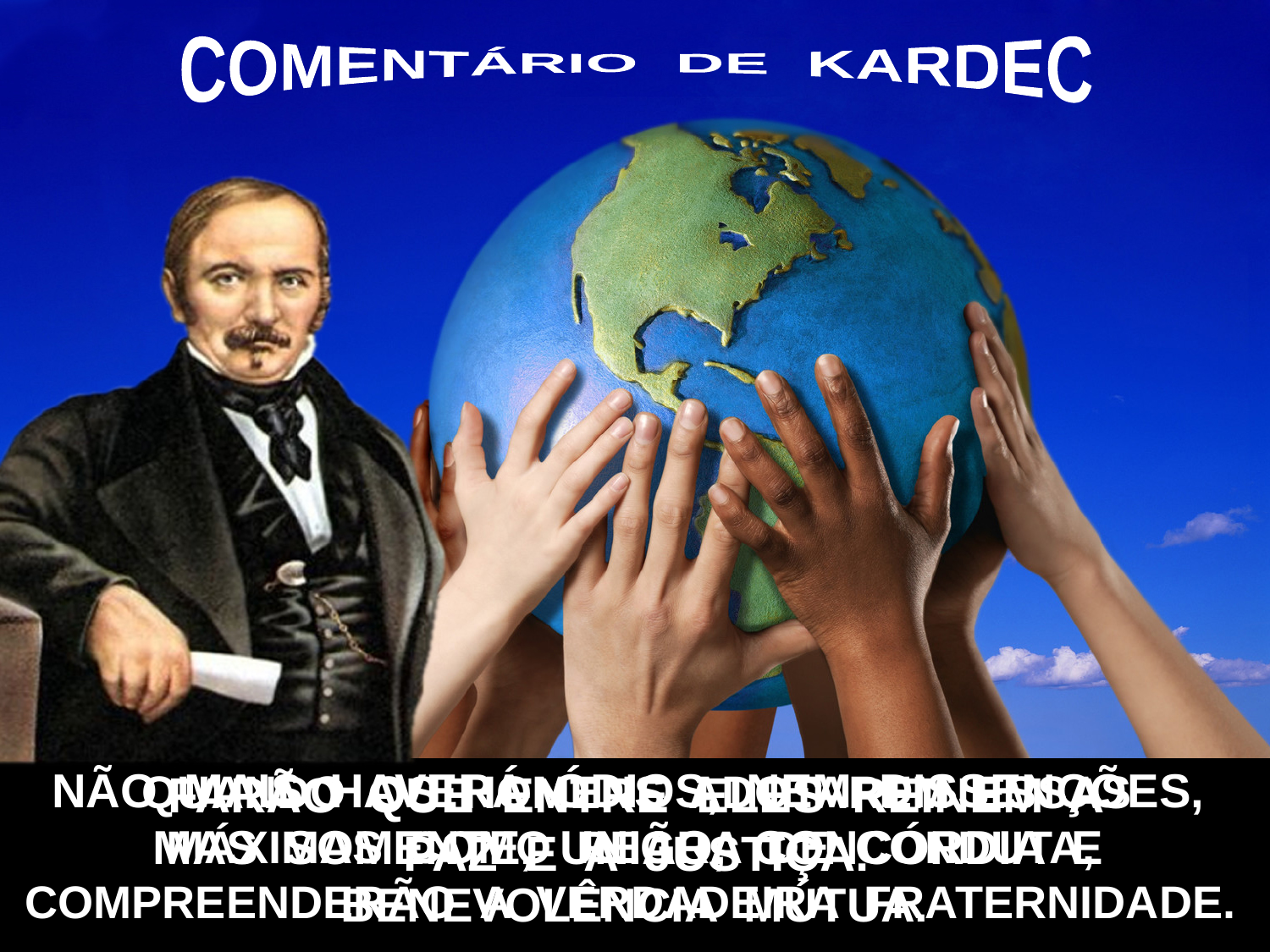

COMENTÁRIO  DE  KARDEC
NÃO  MAIS  HAVERÁ  ÓDIOS,  NEM  DISSENÇÕES,  MAS  SOMENTE,  UNIÃO,  CONCÓRDIA  E  BENEVOLÊNCIA  MÚTUA.
QUANDO  OS  HOMENS  ADOTAREM  ESSAS
MÁXIMAS  COMO  REGRA  DE  CONDUTA,  COMPREENDERÃO  A  VERDADEIRA  FRATERNIDADE.
FARÃO  QUE  ENTRE  ELES  REINEM  A
PAZ  E  A  JUSTIÇA.